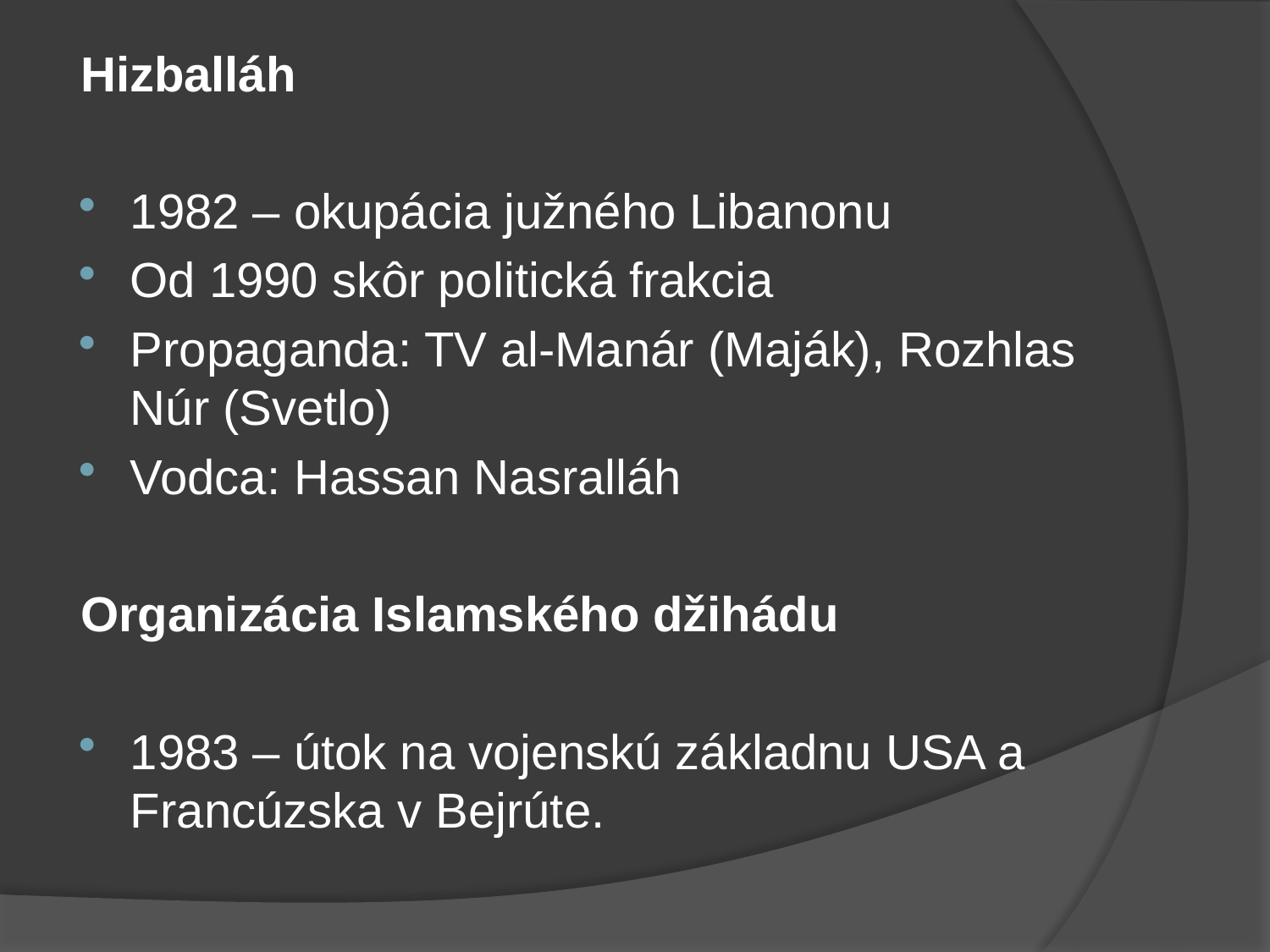

Hizballáh

1982 – okupácia južného Libanonu
Od 1990 skôr politická frakcia
Propaganda: TV al-Manár (Maják), Rozhlas Núr (Svetlo)
Vodca: Hassan Nasralláh

Organizácia Islamského džihádu

1983 – útok na vojenskú základnu USA a Francúzska v Bejrúte.
#